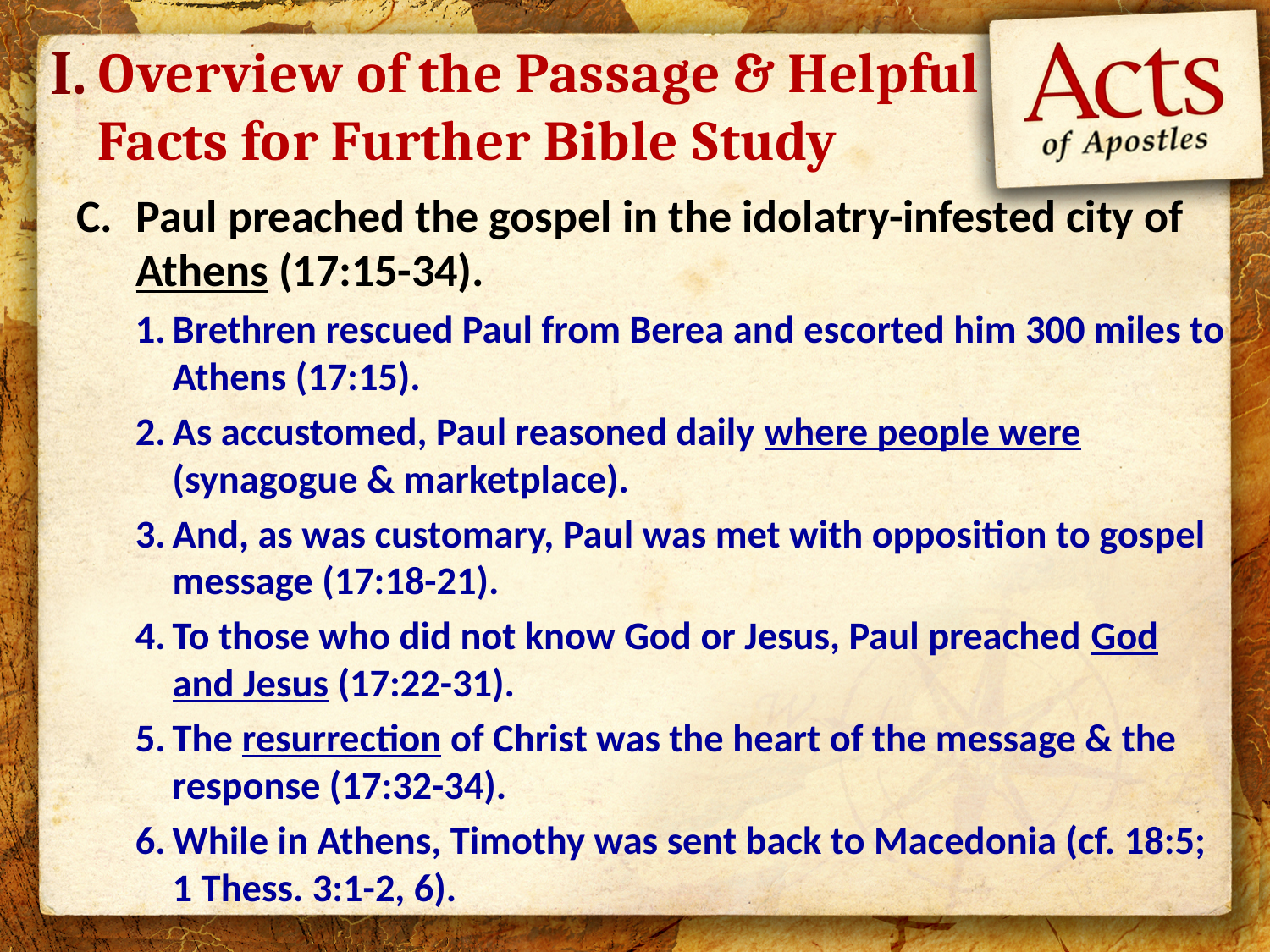

I.
# Overview of the Passage & Helpful Facts for Further Bible Study
Paul preached the gospel in the idolatry-infested city of Athens (17:15-34).
Brethren rescued Paul from Berea and escorted him 300 miles to Athens (17:15).
As accustomed, Paul reasoned daily where people were (synagogue & marketplace).
And, as was customary, Paul was met with opposition to gospel message (17:18-21).
To those who did not know God or Jesus, Paul preached God and Jesus (17:22-31).
The resurrection of Christ was the heart of the message & the response (17:32-34).
While in Athens, Timothy was sent back to Macedonia (cf. 18:5; 1 Thess. 3:1-2, 6).